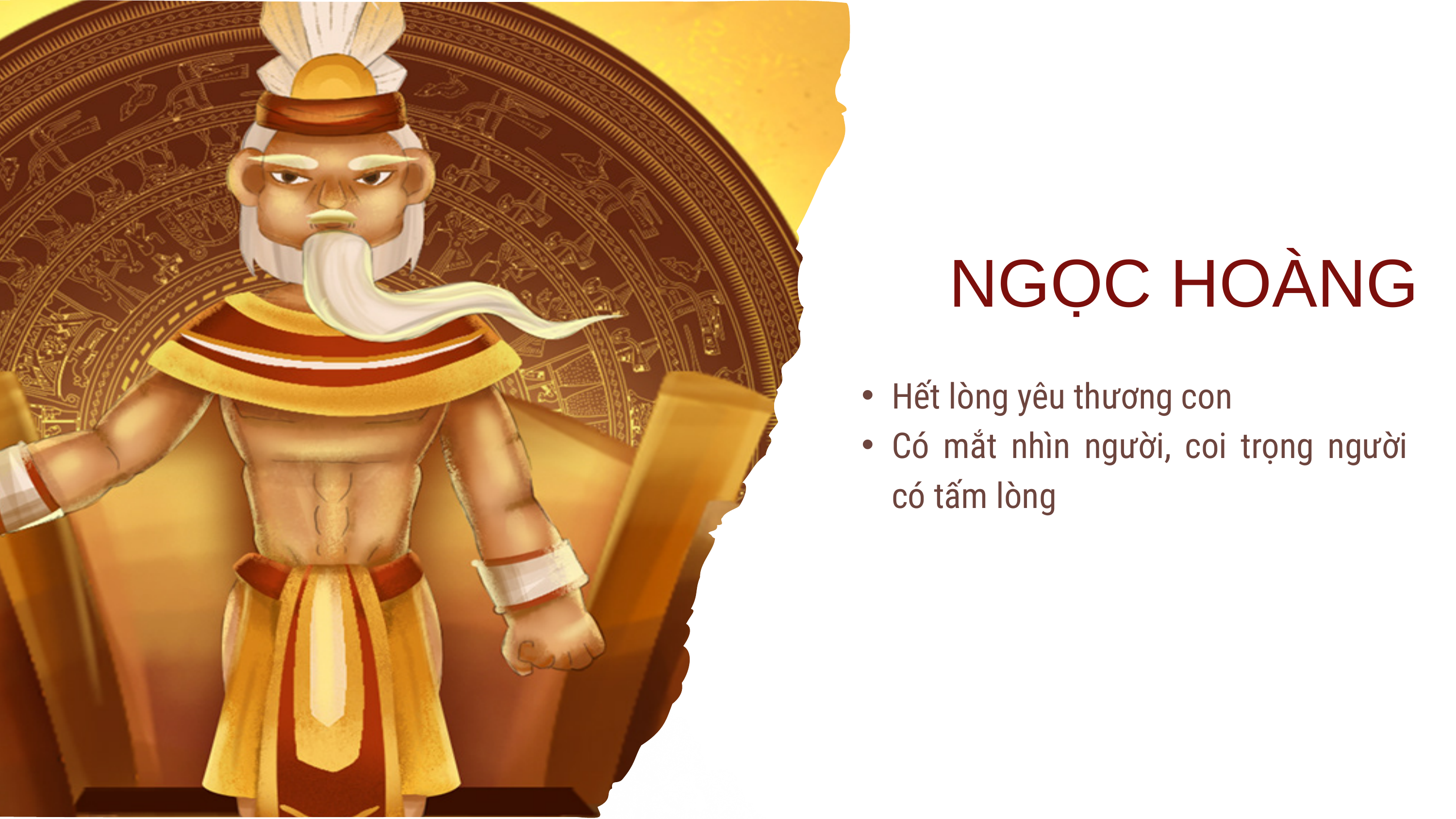

NGỌC HOÀNG
Hết lòng yêu thương con
Có mắt nhìn người, coi trọng người có tấm lòng